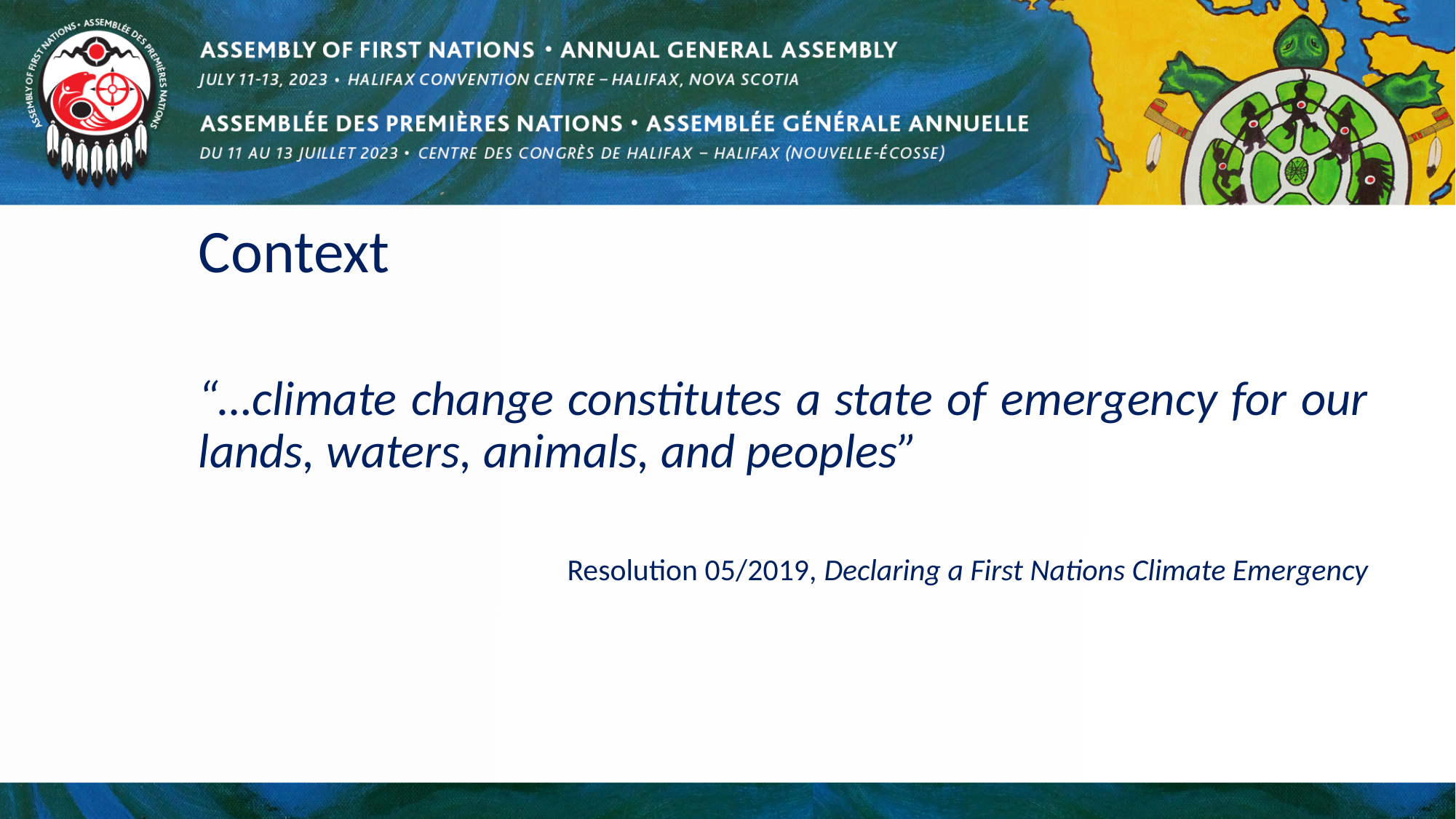

# Context
“…climate change constitutes a state of emergency for our lands, waters, animals, and peoples”

Resolution 05/2019, Declaring a First Nations Climate Emergency